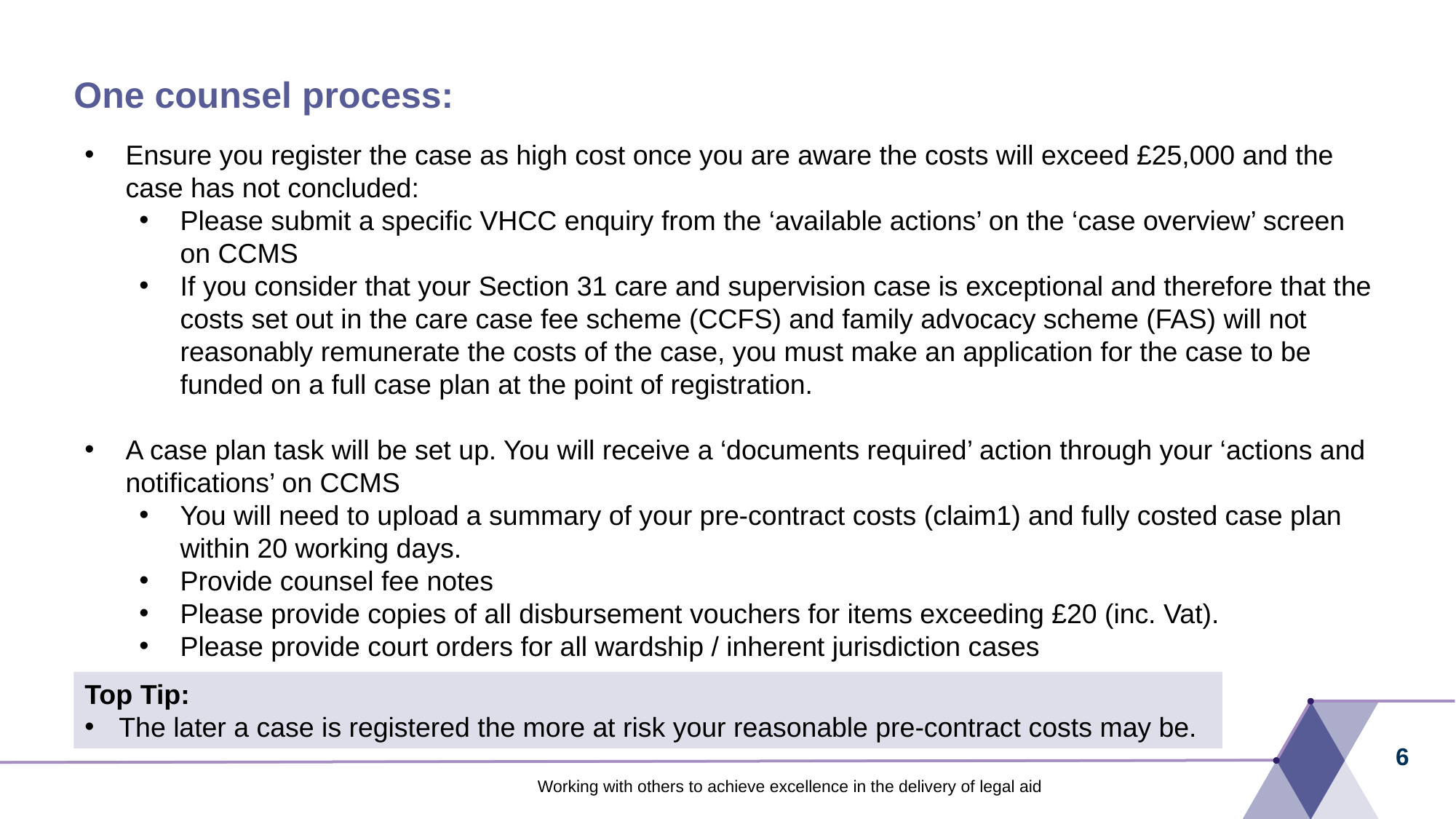

# One counsel process:
Ensure you register the case as high cost once you are aware the costs will exceed £25,000 and the case has not concluded:
Please submit a specific VHCC enquiry from the ‘available actions’ on the ‘case overview’ screen on CCMS
If you consider that your Section 31 care and supervision case is exceptional and therefore that the costs set out in the care case fee scheme (CCFS) and family advocacy scheme (FAS) will not reasonably remunerate the costs of the case, you must make an application for the case to be funded on a full case plan at the point of registration.

A case plan task will be set up. You will receive a ‘documents required’ action through your ‘actions and notifications’ on CCMS
You will need to upload a summary of your pre-contract costs (claim1) and fully costed case plan within 20 working days.
Provide counsel fee notes
Please provide copies of all disbursement vouchers for items exceeding £20 (inc. Vat).
Please provide court orders for all wardship / inherent jurisdiction cases
Top Tip:
The later a case is registered the more at risk your reasonable pre-contract costs may be.
6
Working with others to achieve excellence in the delivery of legal aid